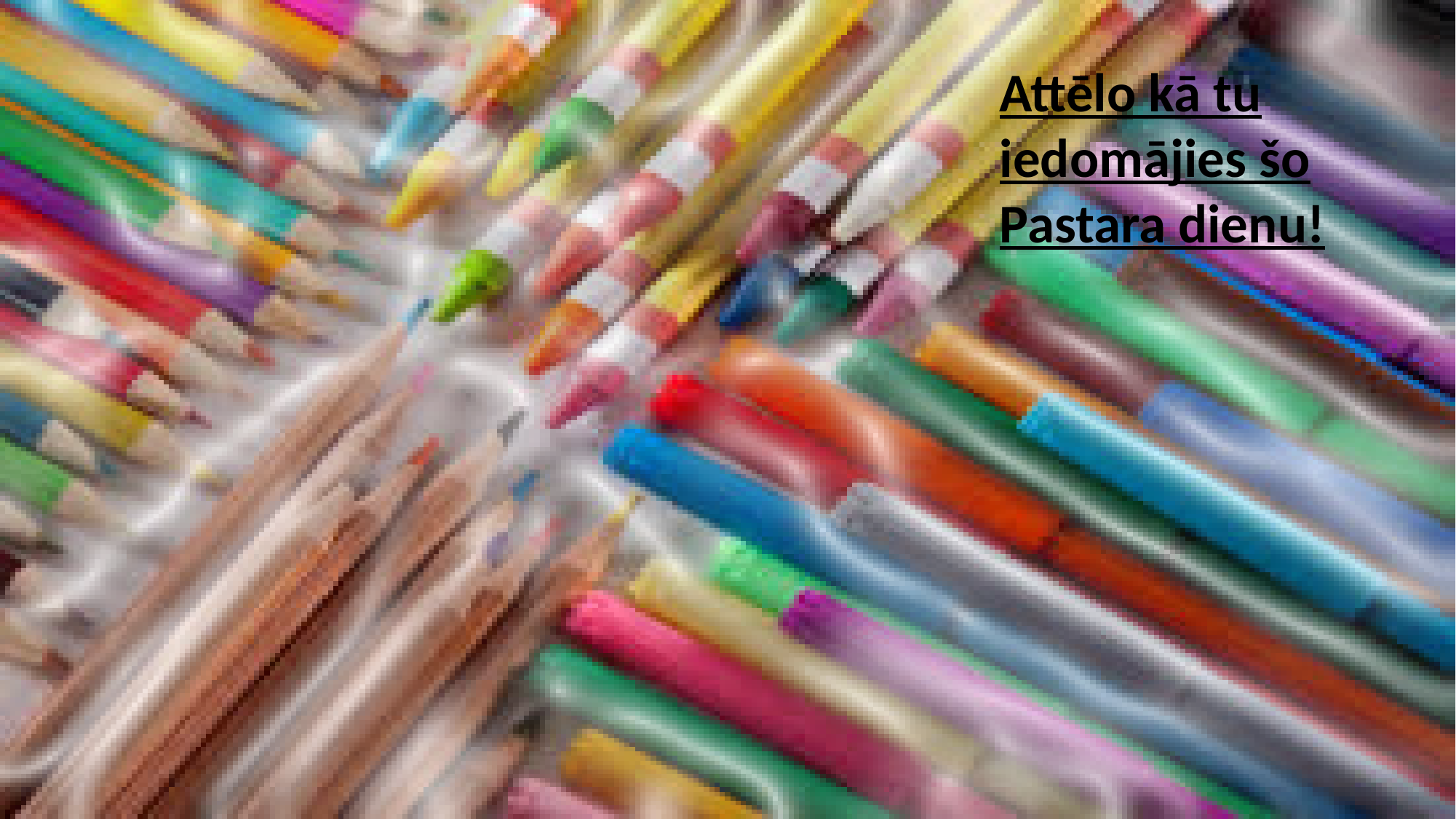

Attēlo kā tu iedomājies šo Pastara dienu!